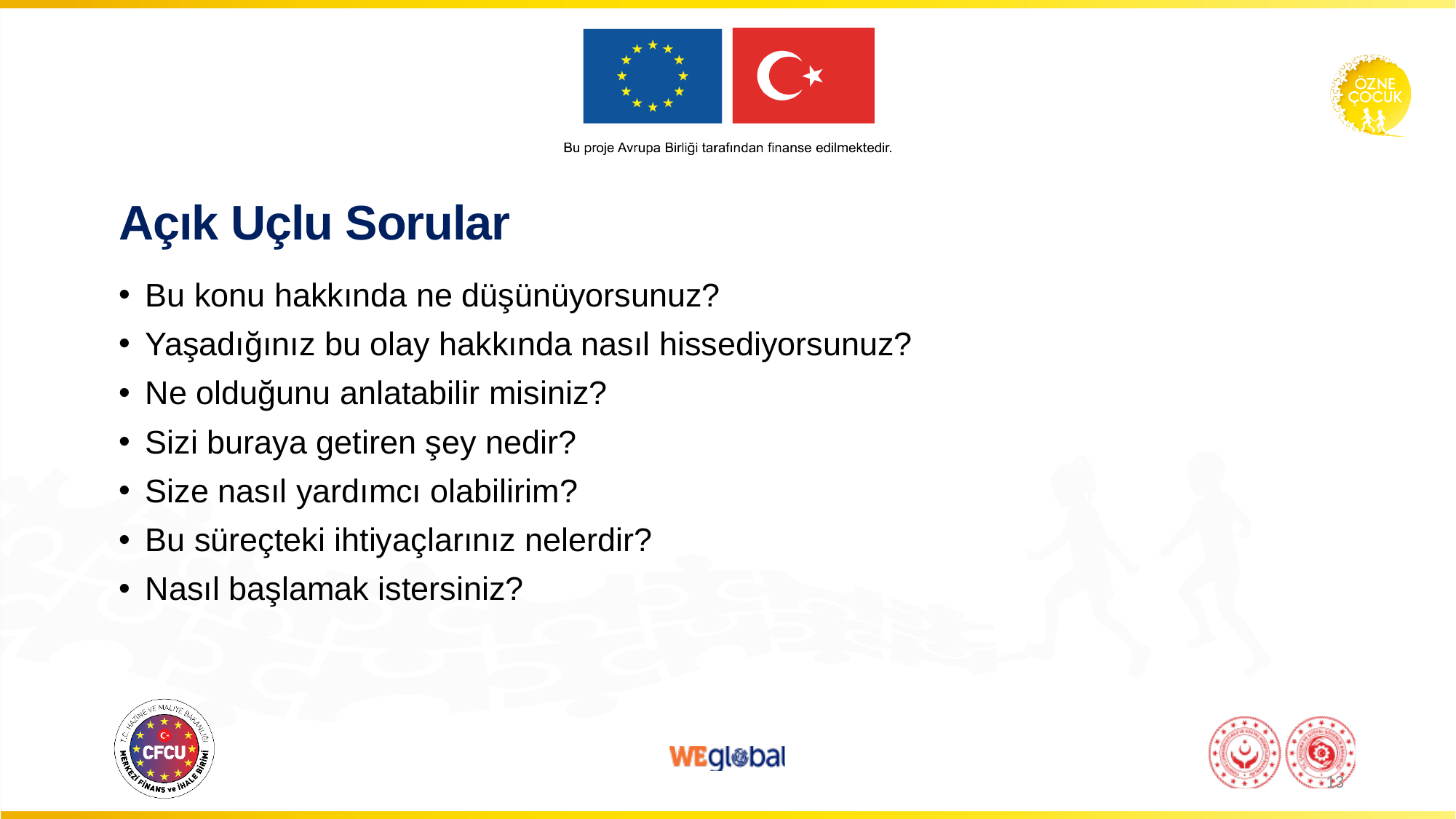

# Açık Uçlu Sorular
Bu konu hakkında ne düşünüyorsunuz?
Yaşadığınız bu olay hakkında nasıl hissediyorsunuz?
Ne olduğunu anlatabilir misiniz?
Sizi buraya getiren şey nedir?
Size nasıl yardımcı olabilirim?
Bu süreçteki ihtiyaçlarınız nelerdir?
Nasıl başlamak istersiniz?
13